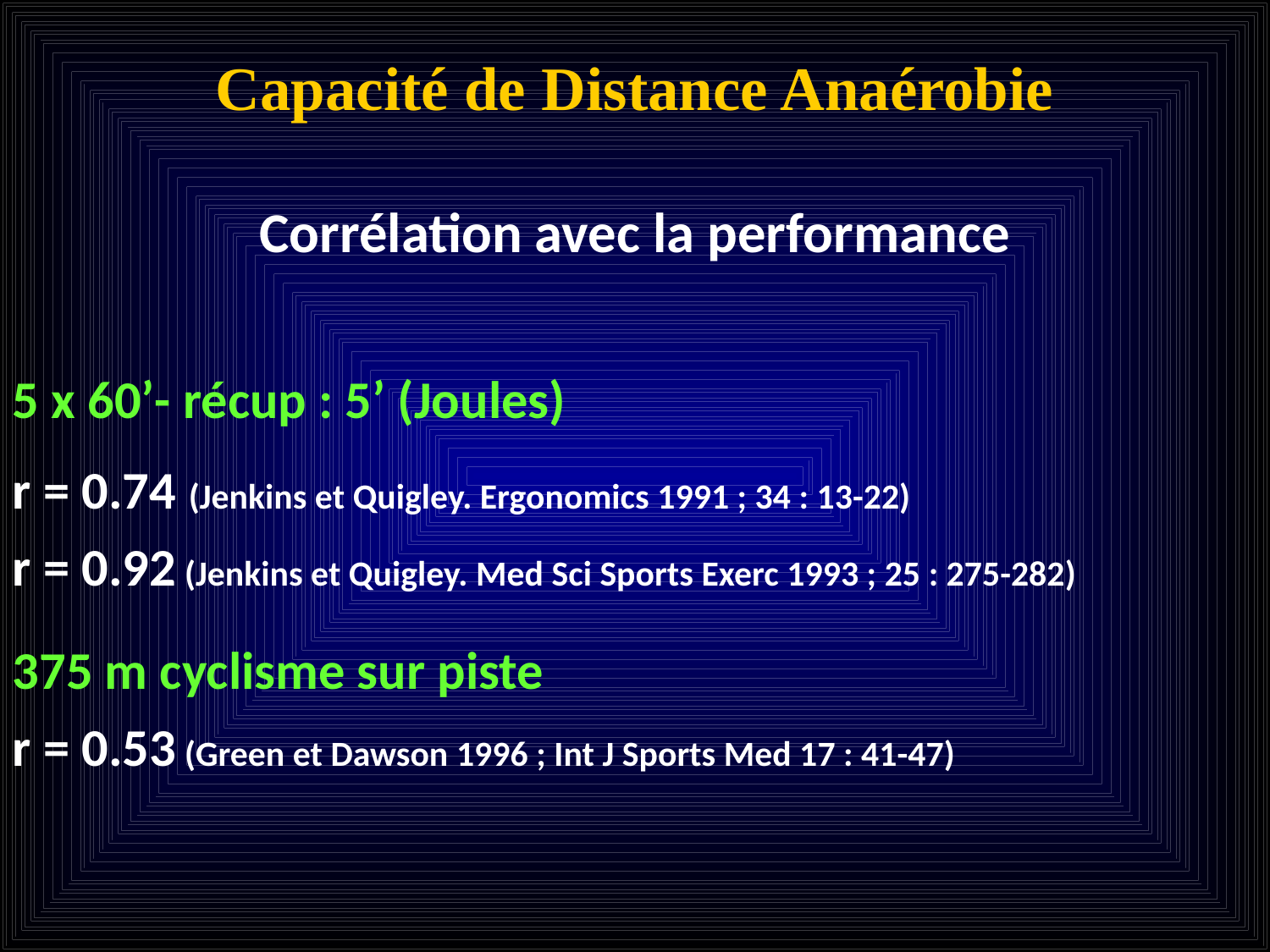

Capacité de Distance Anaérobie
Corrélation avec la performance
5 x 60’- récup : 5’ (Joules)
r = 0.74 (Jenkins et Quigley. Ergonomics 1991 ; 34 : 13-22)
r = 0.92 (Jenkins et Quigley. Med Sci Sports Exerc 1993 ; 25 : 275-282)

375 m cyclisme sur piste
r = 0.53 (Green et Dawson 1996 ; Int J Sports Med 17 : 41-47)